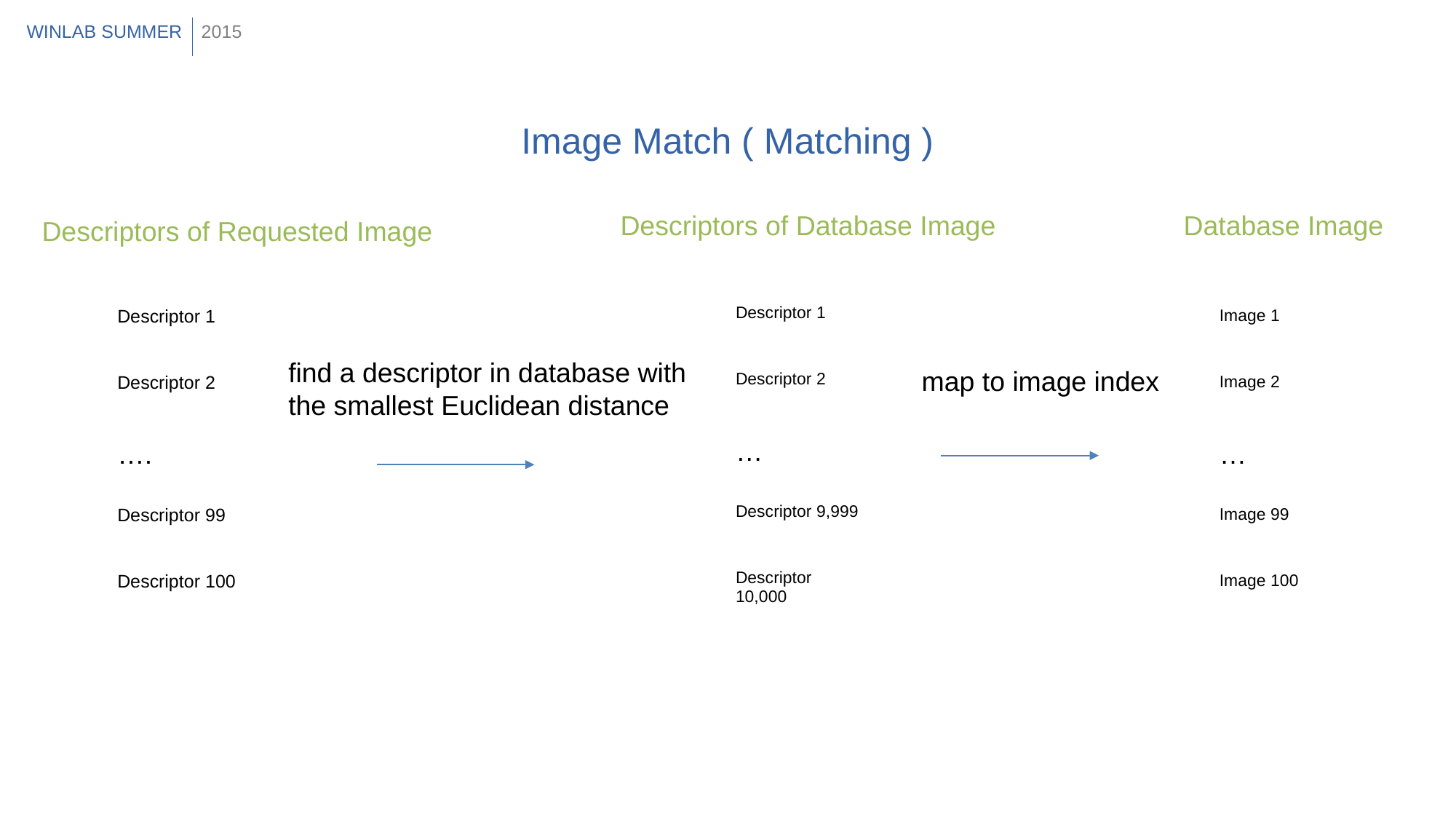

WINLAB SUMMER
2015
Image Match ( Matching )
Database Image
Descriptors of Requested Image
Descriptors of Database Image
| Descriptor 1 |
| --- |
| Descriptor 2 |
| … |
| Descriptor 9,999 |
| Descriptor 10,000 |
| Descriptor 1 |
| --- |
| Descriptor 2 |
| …. |
| Descriptor 99 |
| Descriptor 100 |
| Image 1 |
| --- |
| Image 2 |
| … |
| Image 99 |
| Image 100 |
find a descriptor in database with
the smallest Euclidean distance
map to image index